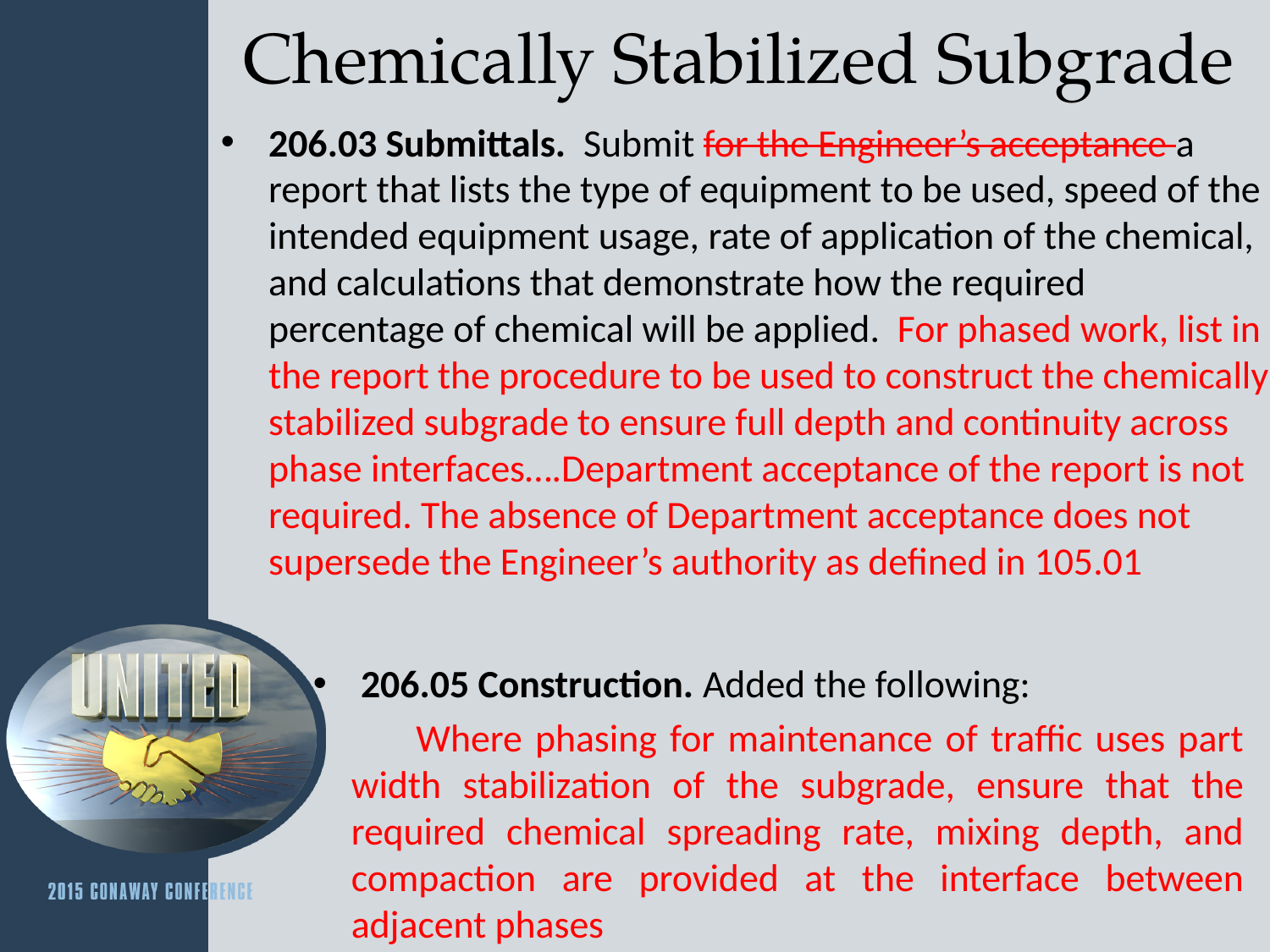

# Chemically Stabilized Subgrade
206.03 Submittals.  Submit for the Engineer’s acceptance a report that lists the type of equipment to be used, speed of the intended equipment usage, rate of application of the chemical, and calculations that demonstrate how the required percentage of chemical will be applied.  For phased work, list in the report the procedure to be used to construct the chemically stabilized subgrade to ensure full depth and continuity across phase interfaces….Department acceptance of the report is not required. The absence of Department acceptance does not supersede the Engineer’s authority as defined in 105.01
206.05 Construction. Added the following:
     Where phasing for maintenance of traffic uses part width stabilization of the subgrade, ensure that the required chemical spreading rate, mixing depth, and compaction are provided at the interface between adjacent phases